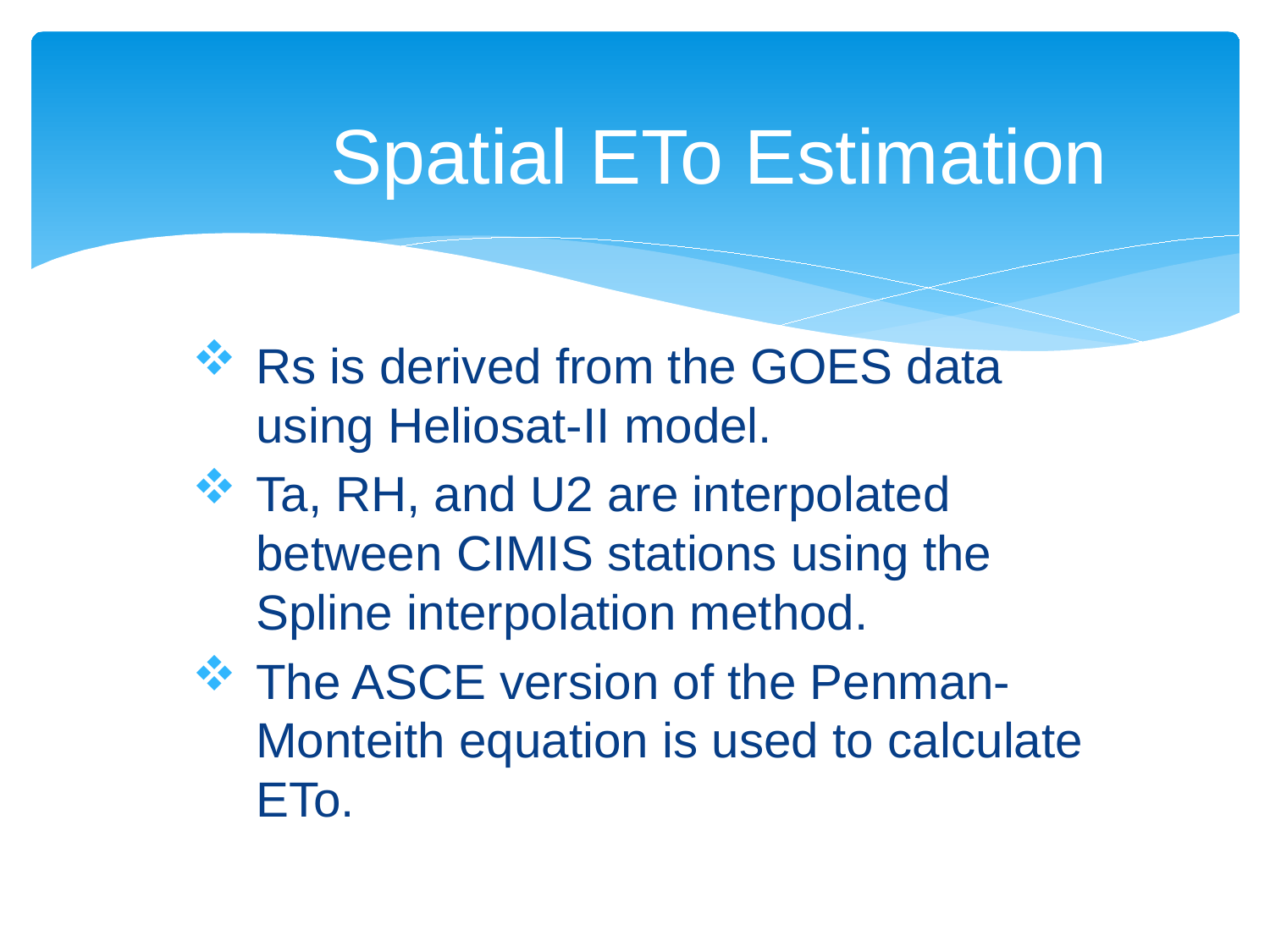

# Spatial ETo Estimation
Rs is derived from the GOES data using Heliosat-II model.
Ta, RH, and U2 are interpolated between CIMIS stations using the Spline interpolation method.
The ASCE version of the Penman-Monteith equation is used to calculate ETo.